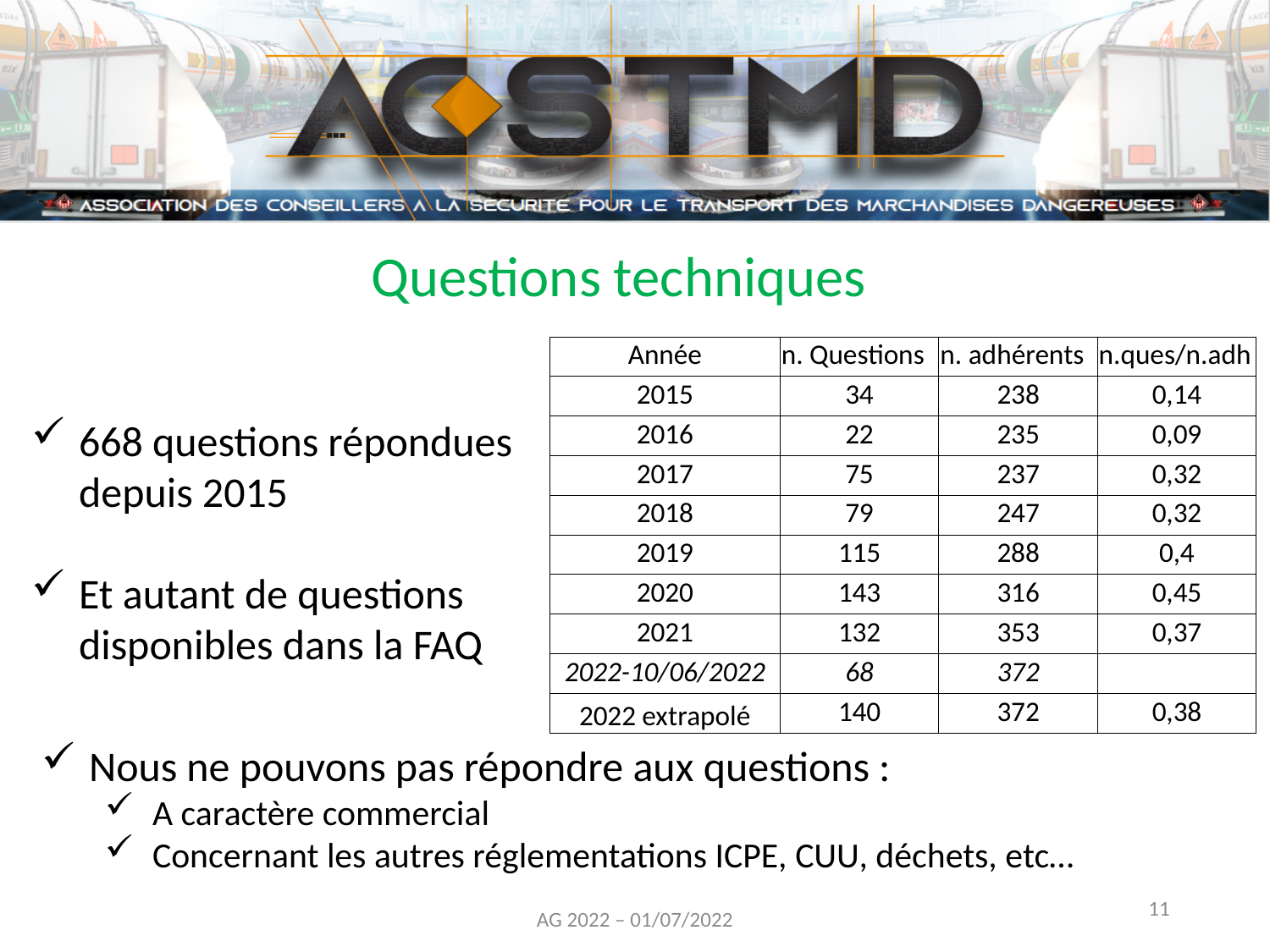

Questions techniques
| Année | n. Questions | n. adhérents | n.ques/n.adh |
| --- | --- | --- | --- |
| 2015 | 34 | 238 | 0,14 |
| 2016 | 22 | 235 | 0,09 |
| 2017 | 75 | 237 | 0,32 |
| 2018 | 79 | 247 | 0,32 |
| 2019 | 115 | 288 | 0,4 |
| 2020 | 143 | 316 | 0,45 |
| 2021 | 132 | 353 | 0,37 |
| 2022-10/06/2022 | 68 | 372 |  |
| 2022 extrapolé | 140 | 372 | 0,38 |

668 questions répondues depuis 2015

Et autant de questions disponibles dans la FAQ
Nous ne pouvons pas répondre aux questions :
A caractère commercial
Concernant les autres réglementations ICPE, CUU, déchets, etc…
11
AG 2022 – 01/07/2022